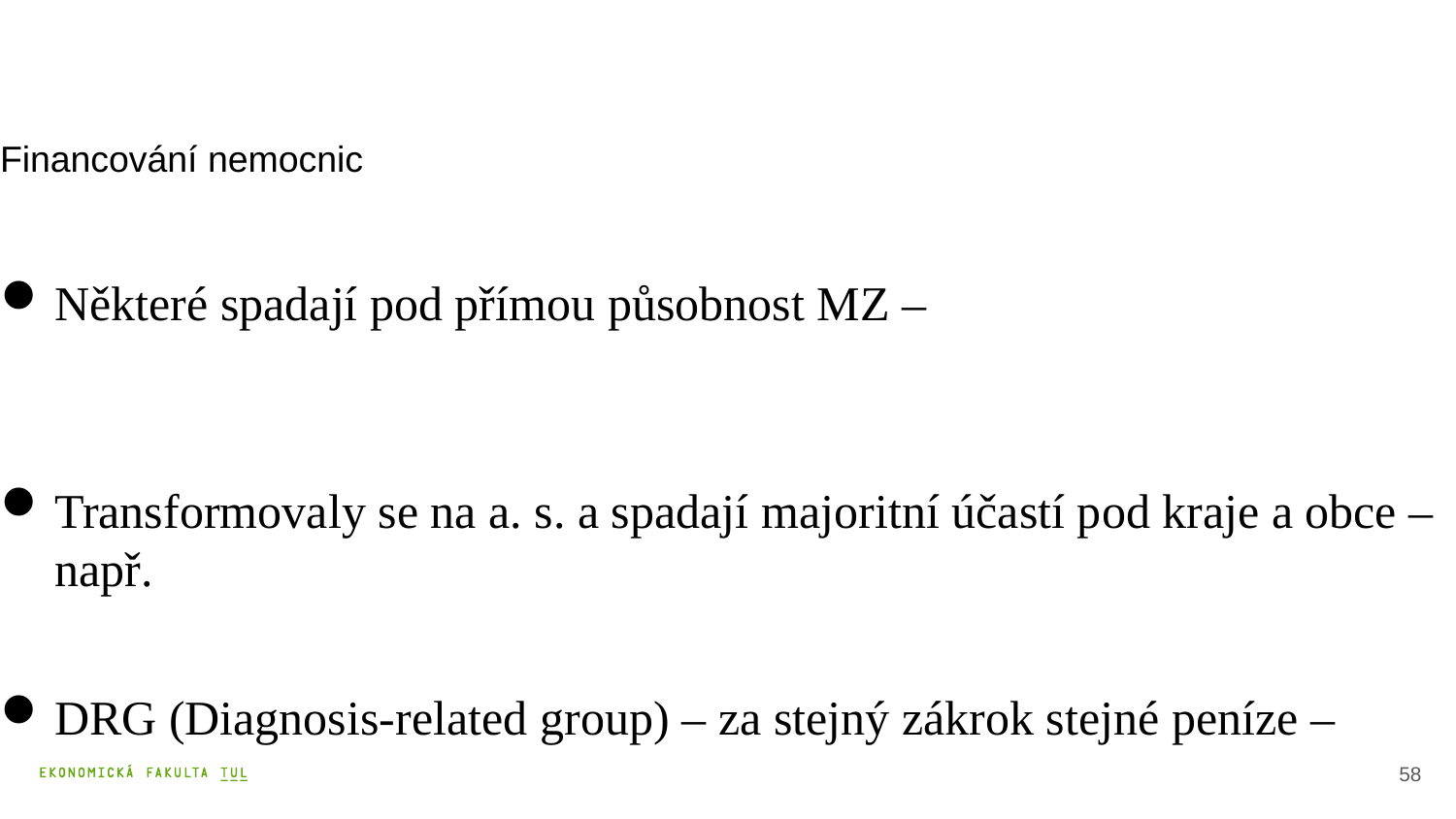

# Financování nemocnic
Některé spadají pod přímou působnost MZ –

Transformovaly se na a. s. a spadají majoritní účastí pod kraje a obce – např.

DRG (Diagnosis-related group) – za stejný zákrok stejné peníze –
58